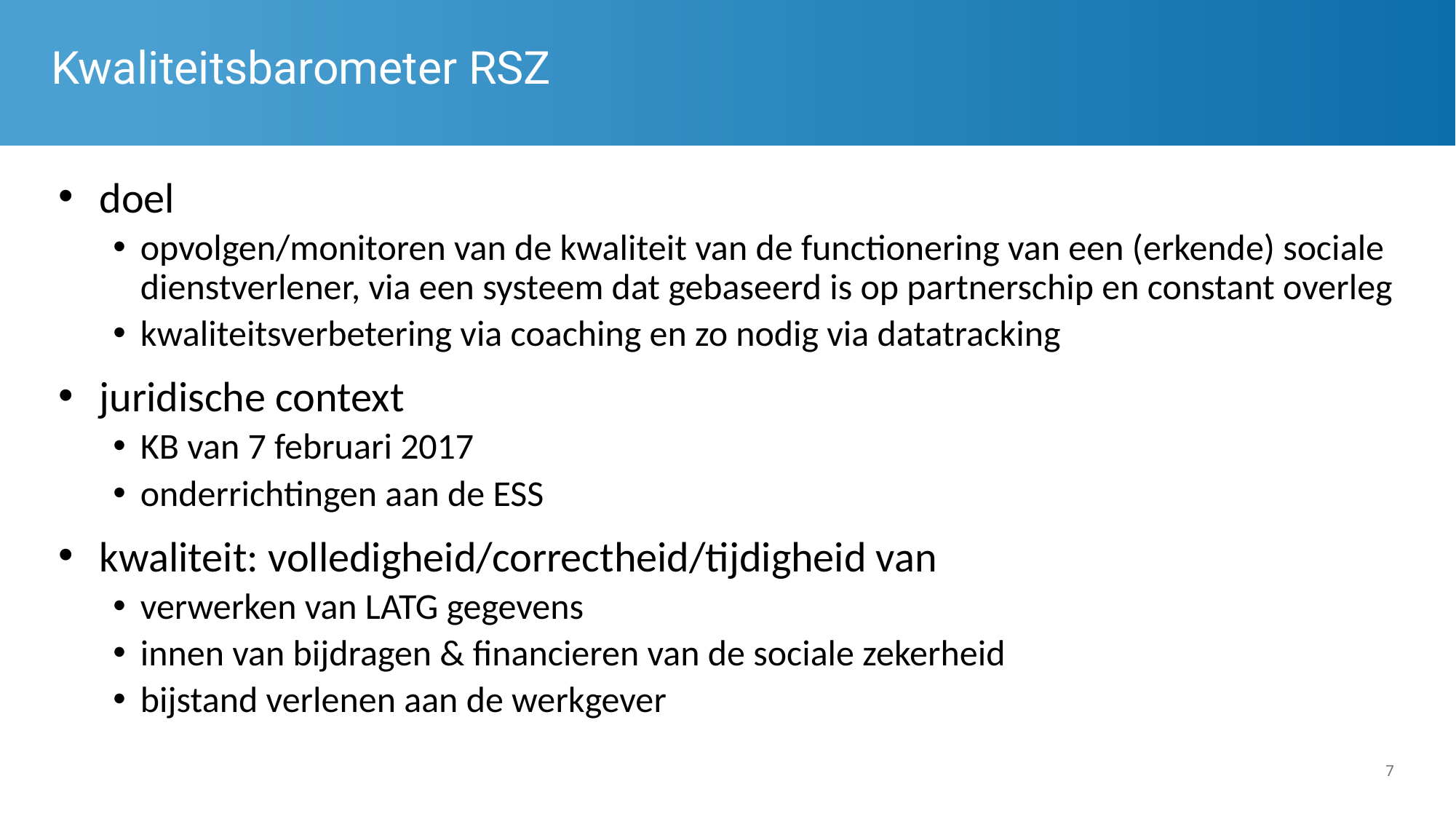

# Kwaliteitsbarometer RSZ
doel
opvolgen/monitoren van de kwaliteit van de functionering van een (erkende) sociale dienstverlener, via een systeem dat gebaseerd is op partnerschip en constant overleg
kwaliteitsverbetering via coaching en zo nodig via datatracking
juridische context
KB van 7 februari 2017
onderrichtingen aan de ESS
kwaliteit: volledigheid/correctheid/tijdigheid van
verwerken van LATG gegevens
innen van bijdragen & financieren van de sociale zekerheid
bijstand verlenen aan de werkgever

7